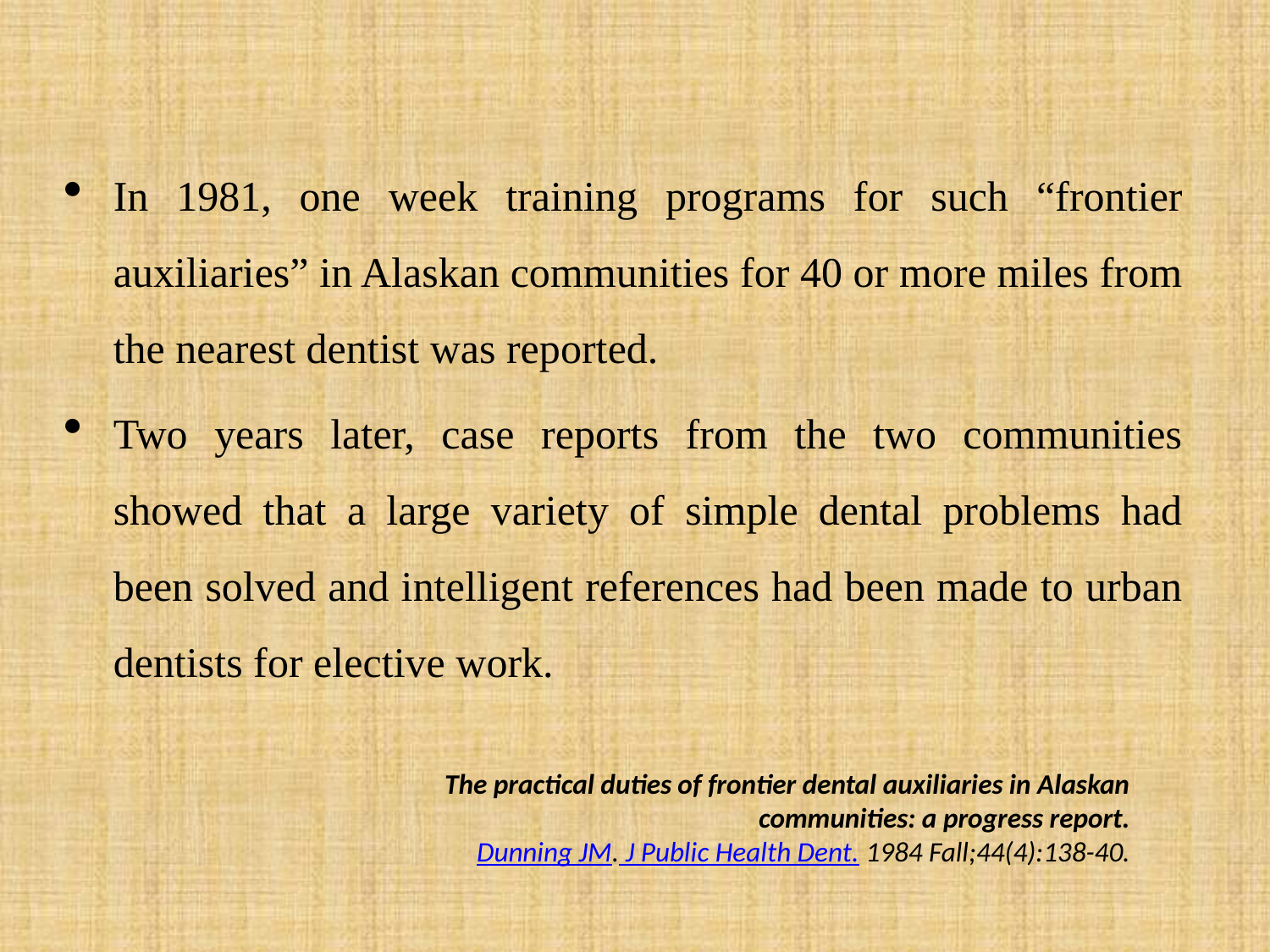

#
In 1981, one week training programs for such “frontier auxiliaries” in Alaskan communities for 40 or more miles from the nearest dentist was reported.
Two years later, case reports from the two communities showed that a large variety of simple dental problems had been solved and intelligent references had been made to urban dentists for elective work.

The practical duties of frontier dental auxiliaries in Alaskan communities: a progress report.
Dunning JM. J Public Health Dent. 1984 Fall;44(4):138-40.